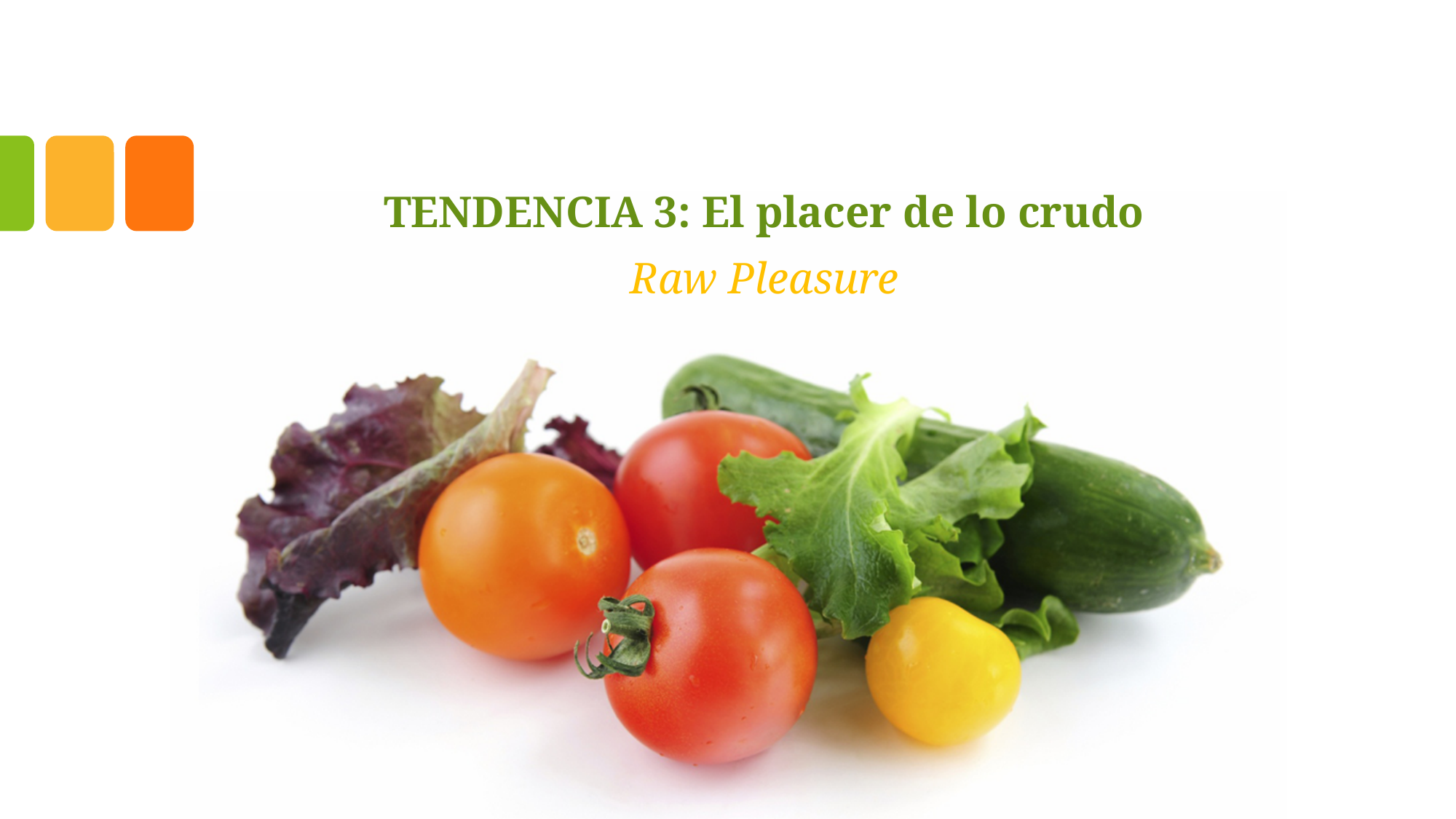

# TENDENCIA 3: El placer de lo crudo
Raw Pleasure